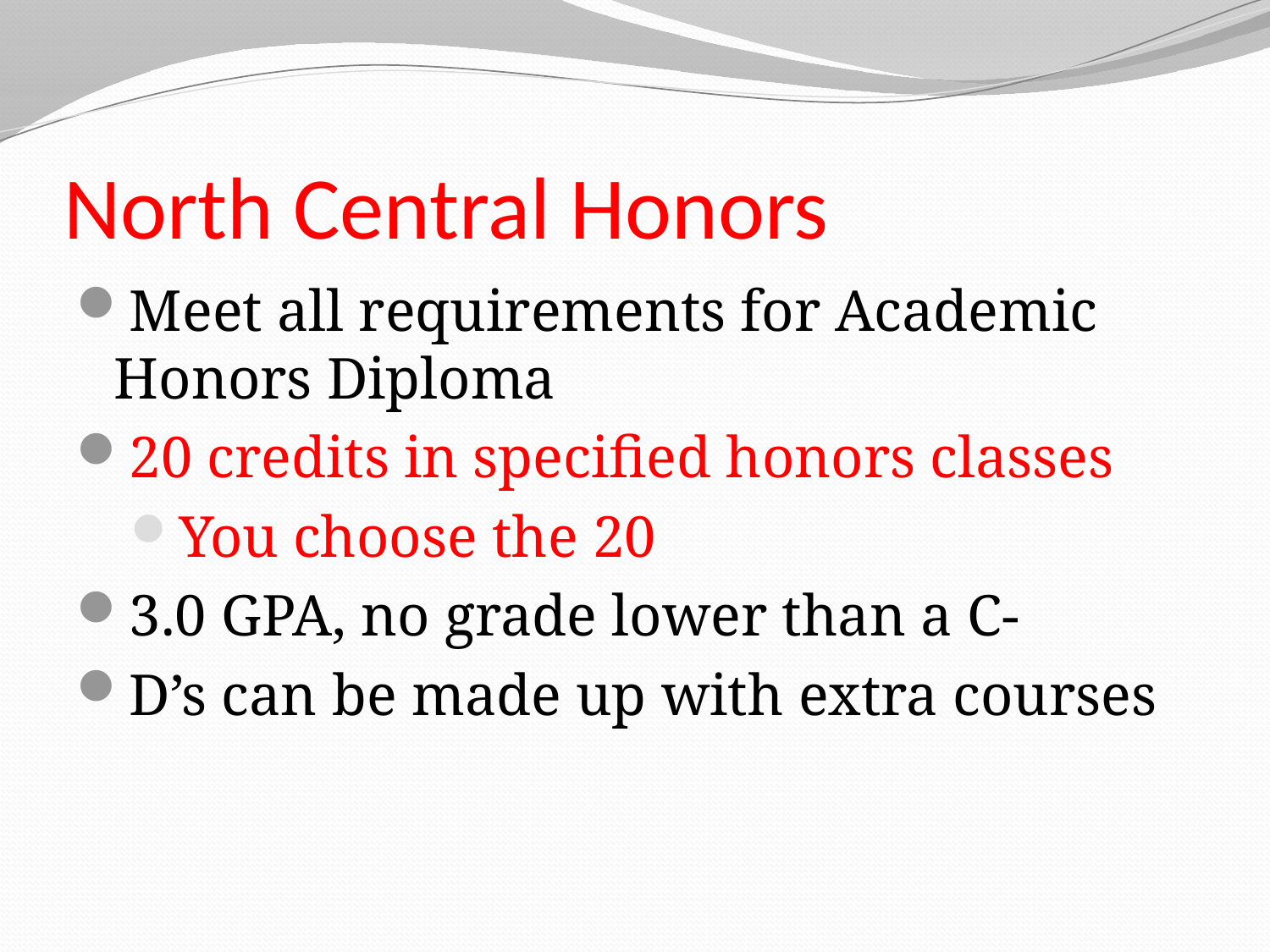

# North Central Honors
Meet all requirements for Academic Honors Diploma
20 credits in specified honors classes
You choose the 20
3.0 GPA, no grade lower than a C-
D’s can be made up with extra courses